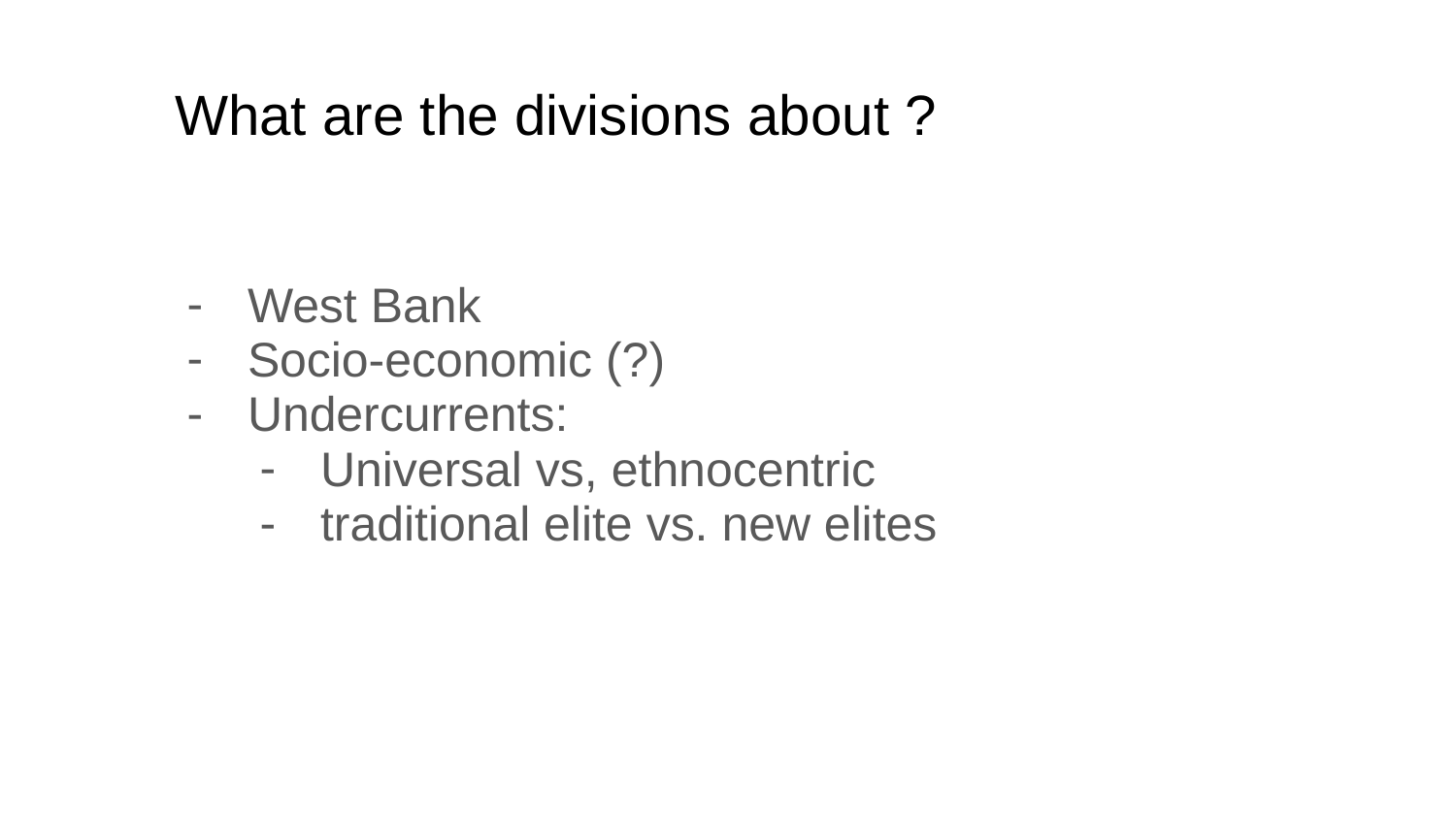

# What are the divisions about ?
West Bank
Socio-economic (?)
Undercurrents:
Universal vs, ethnocentric
traditional elite vs. new elites